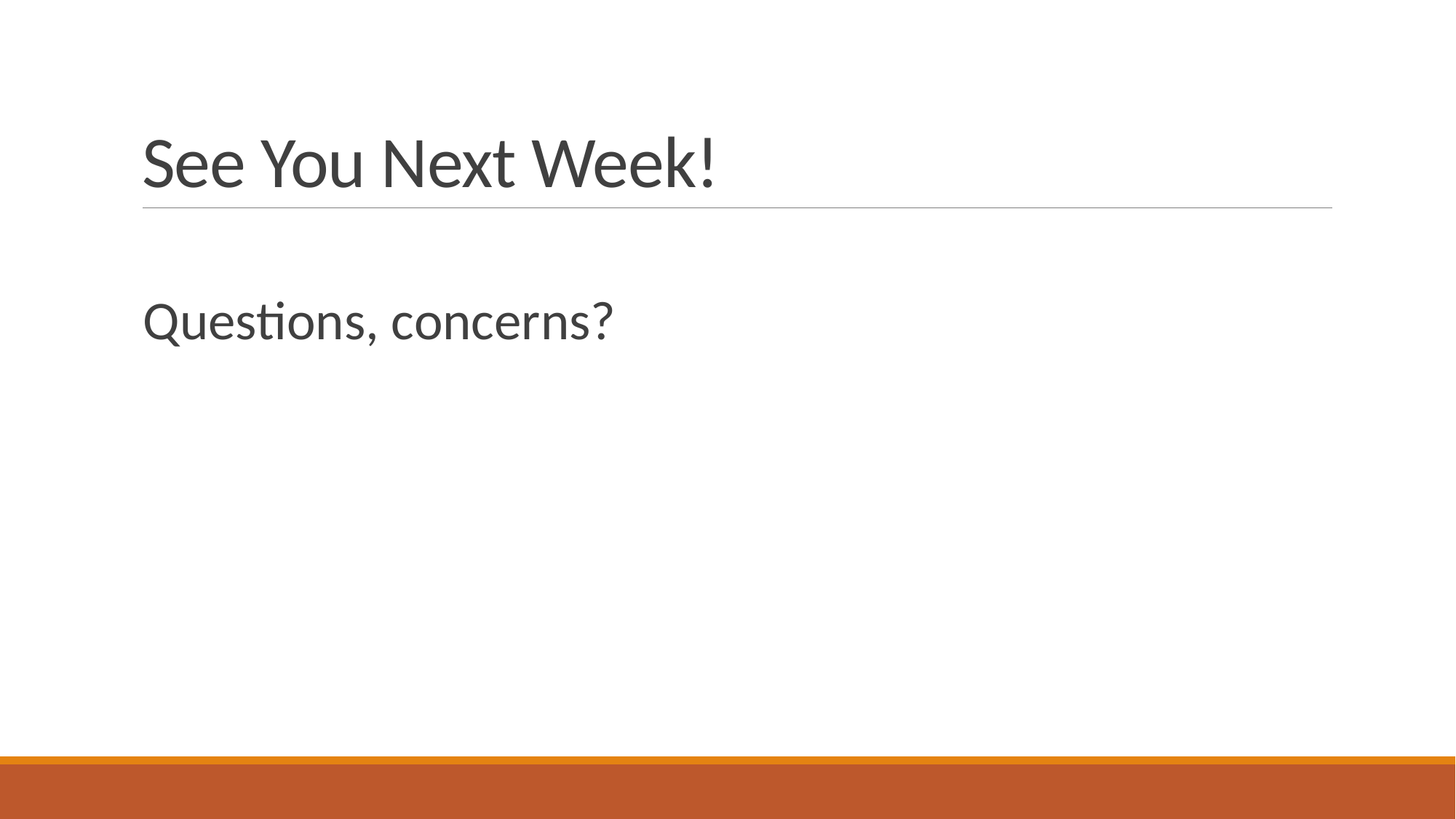

# See You Next Week!

Questions, concerns?